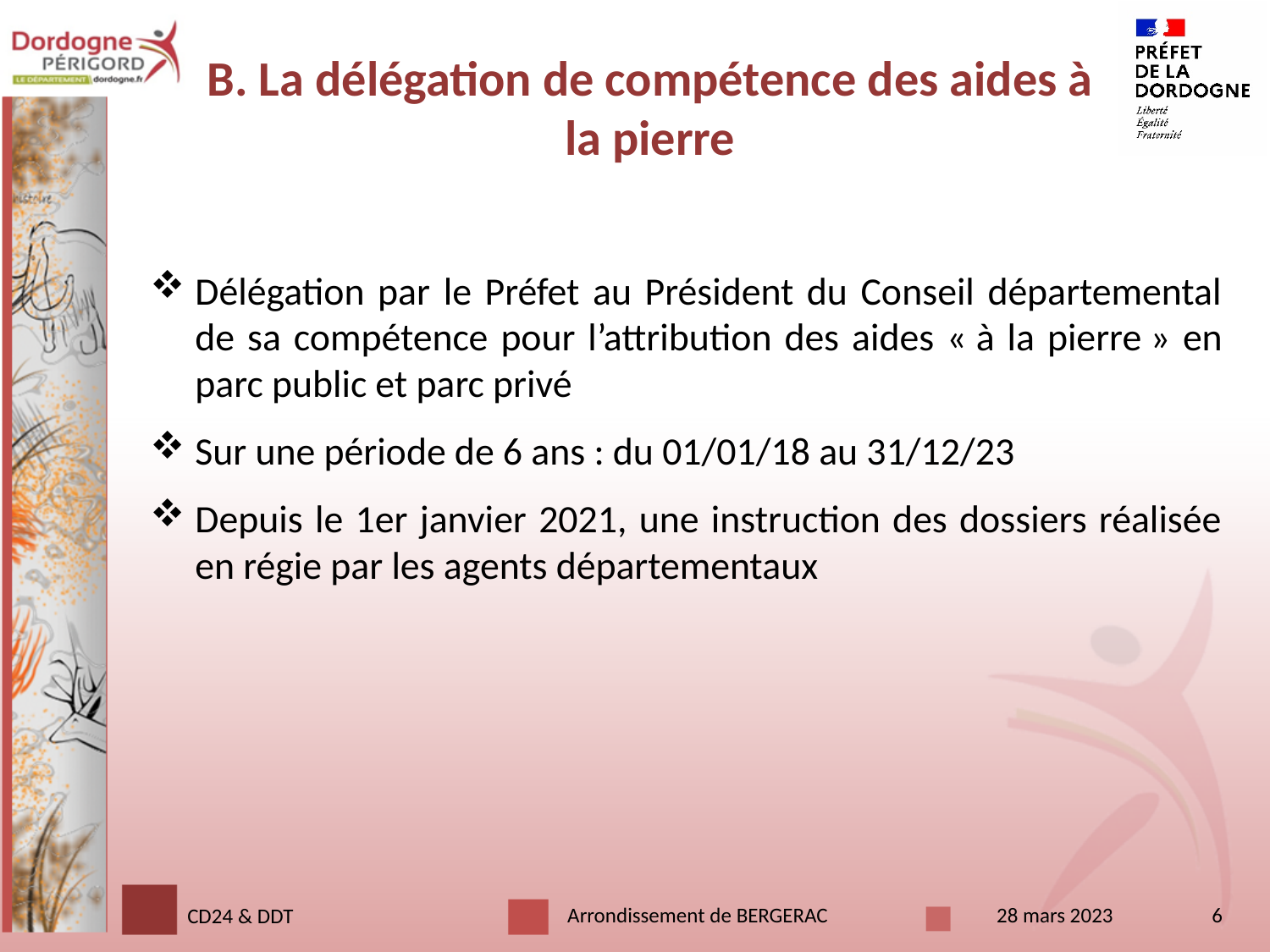

# B. La délégation de compétence des aides à la pierre

Délégation par le Préfet au Président du Conseil départemental de sa compétence pour l’attribution des aides « à la pierre » en parc public et parc privé
Sur une période de 6 ans : du 01/01/18 au 31/12/23
Depuis le 1er janvier 2021, une instruction des dossiers réalisée en régie par les agents départementaux